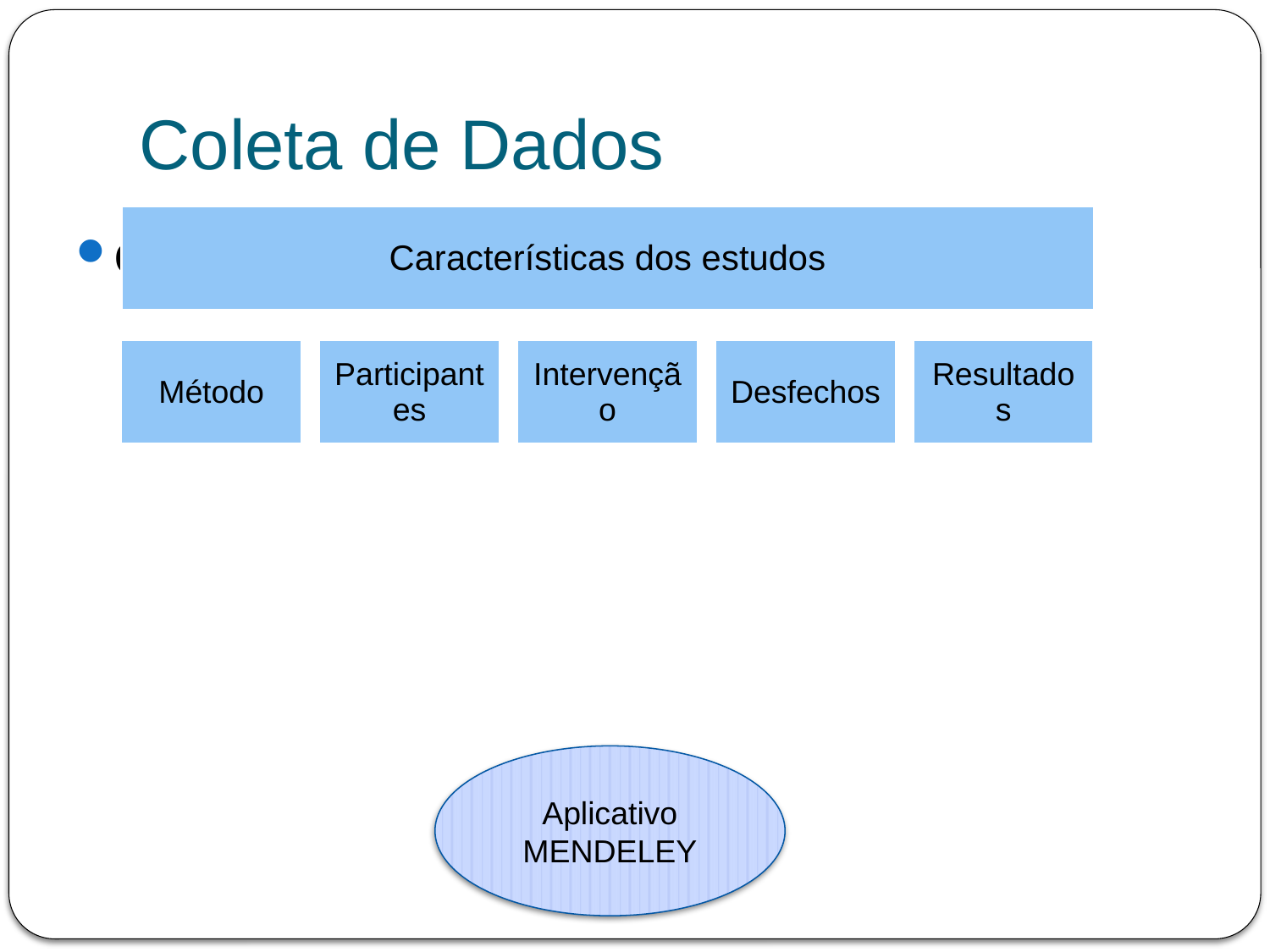

# Coleta de Dados
Características dos estudos
Método
Participantes
Intervenção
Desfechos
Resultados
Coleta dos Dados (formulários padronizados)

Aplicativo
MENDELEY